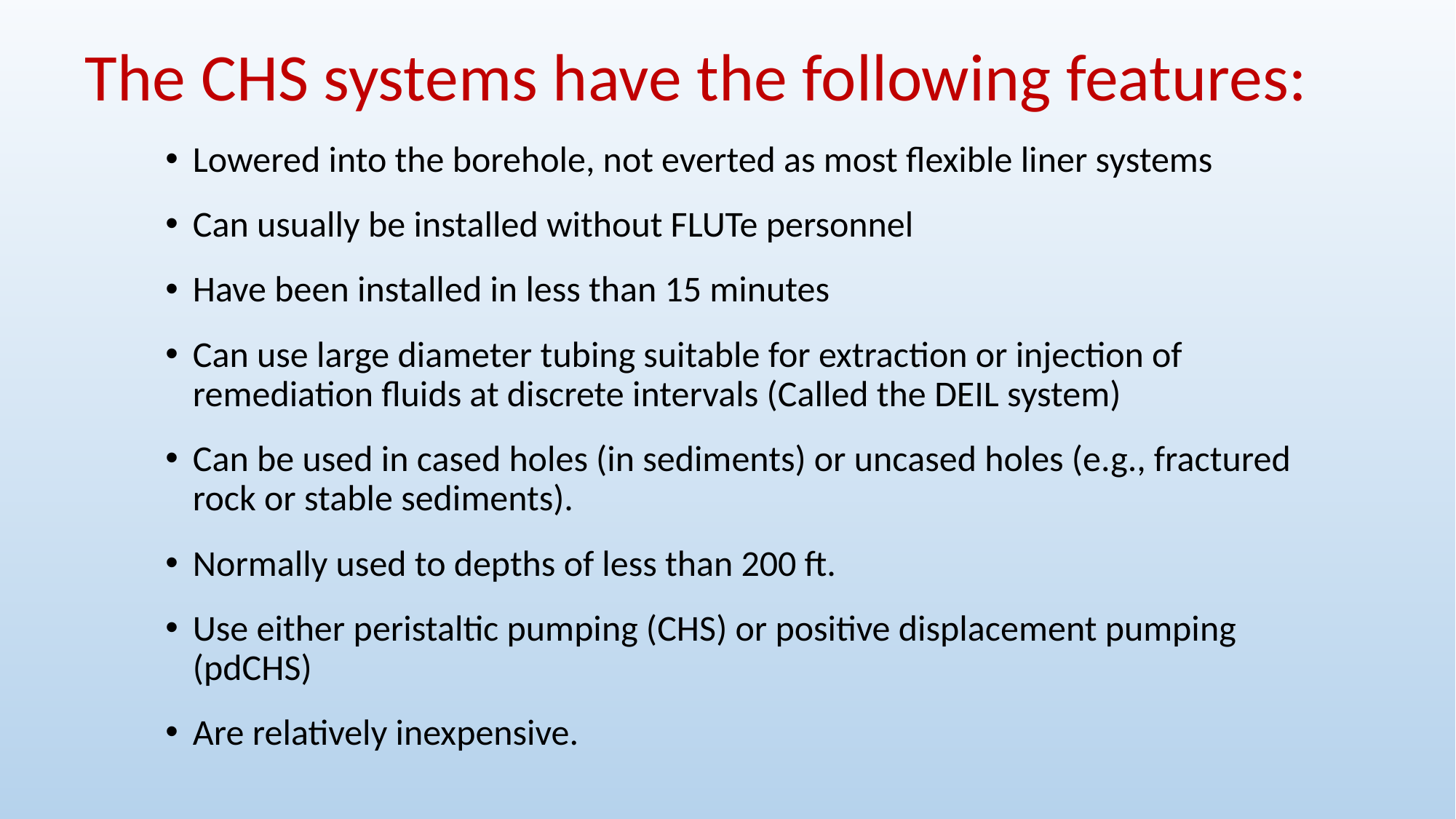

# The CHS systems have the following features:
Lowered into the borehole, not everted as most flexible liner systems
Can usually be installed without FLUTe personnel
Have been installed in less than 15 minutes
Can use large diameter tubing suitable for extraction or injection of remediation fluids at discrete intervals (Called the DEIL system)
Can be used in cased holes (in sediments) or uncased holes (e.g., fractured rock or stable sediments).
Normally used to depths of less than 200 ft.
Use either peristaltic pumping (CHS) or positive displacement pumping (pdCHS)
Are relatively inexpensive.